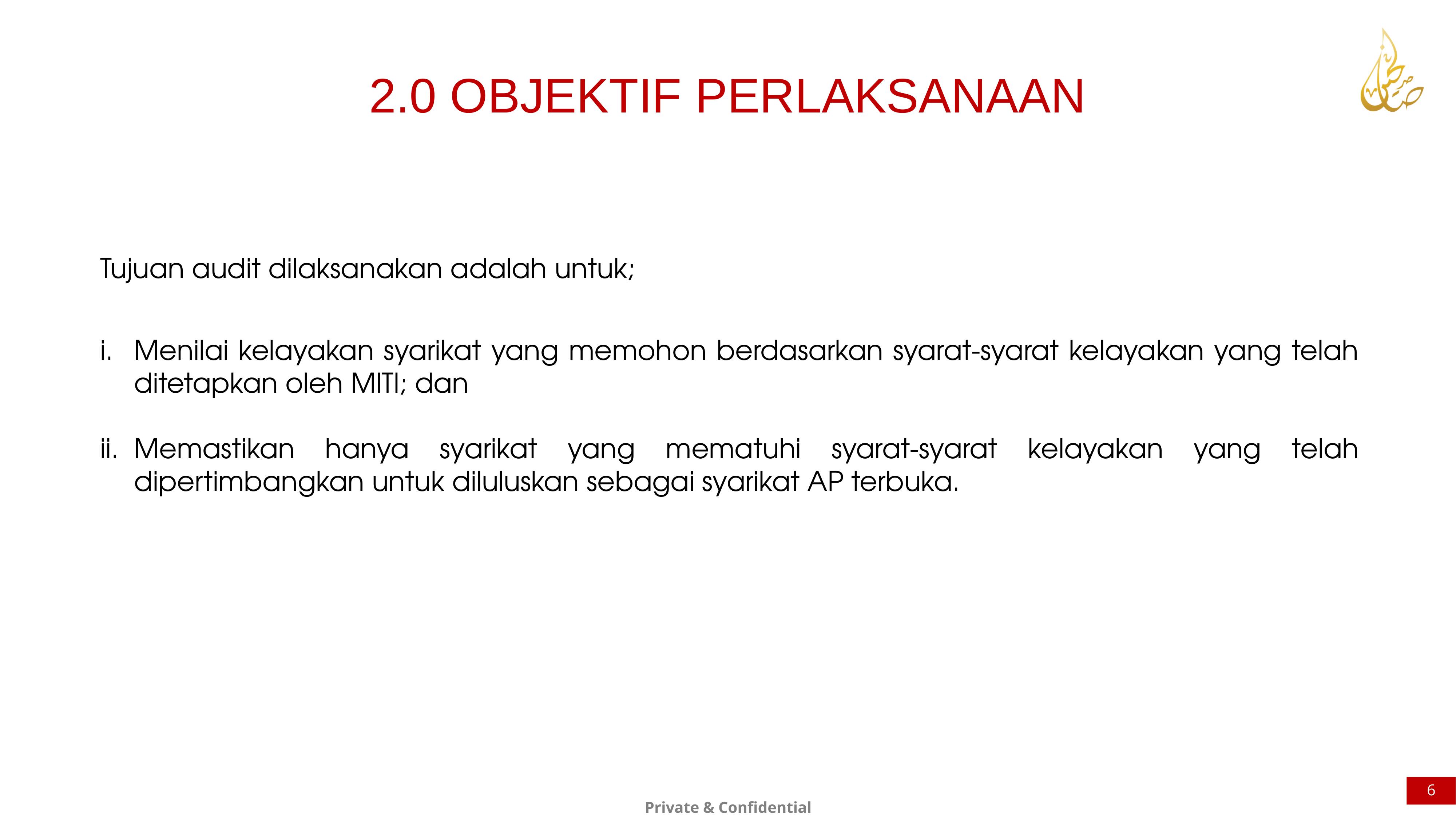

2.0 OBJEKTIF PERLAKSANAAN

Tujuan audit dilaksanakan adalah untuk;

Menilai kelayakan syarikat yang memohon berdasarkan syarat-syarat kelayakan yang telah ditetapkan oleh MITI; dan

Memastikan hanya syarikat yang mematuhi syarat-syarat kelayakan yang telah dipertimbangkan untuk diluluskan sebagai syarikat AP terbuka.

6